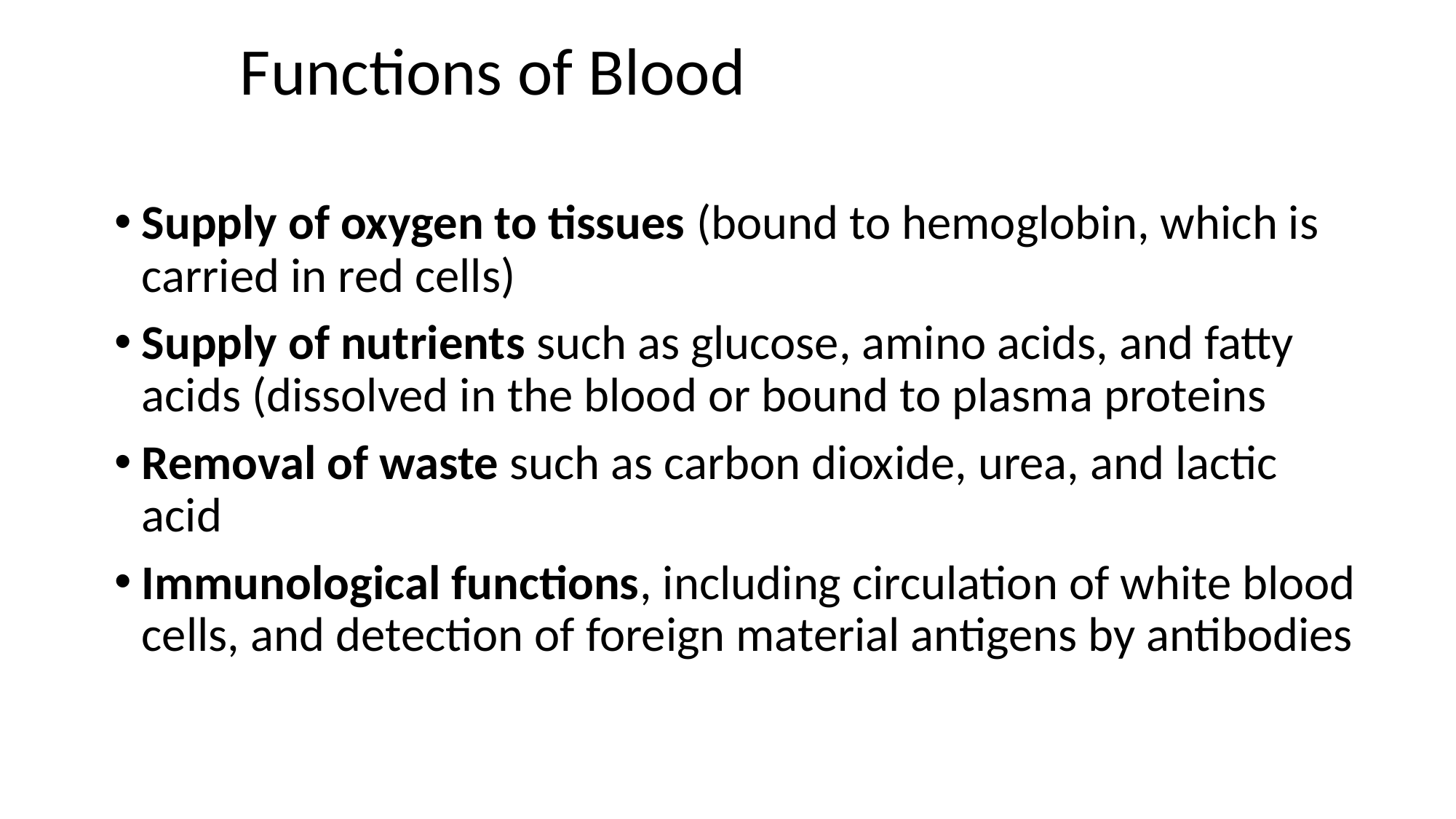

# Functions of Blood
Supply of oxygen to tissues (bound to hemoglobin, which is carried in red cells)
Supply of nutrients such as glucose, amino acids, and fatty acids (dissolved in the blood or bound to plasma proteins
Removal of waste such as carbon dioxide, urea, and lactic acid
Immunological functions, including circulation of white blood cells, and detection of foreign material antigens by antibodies